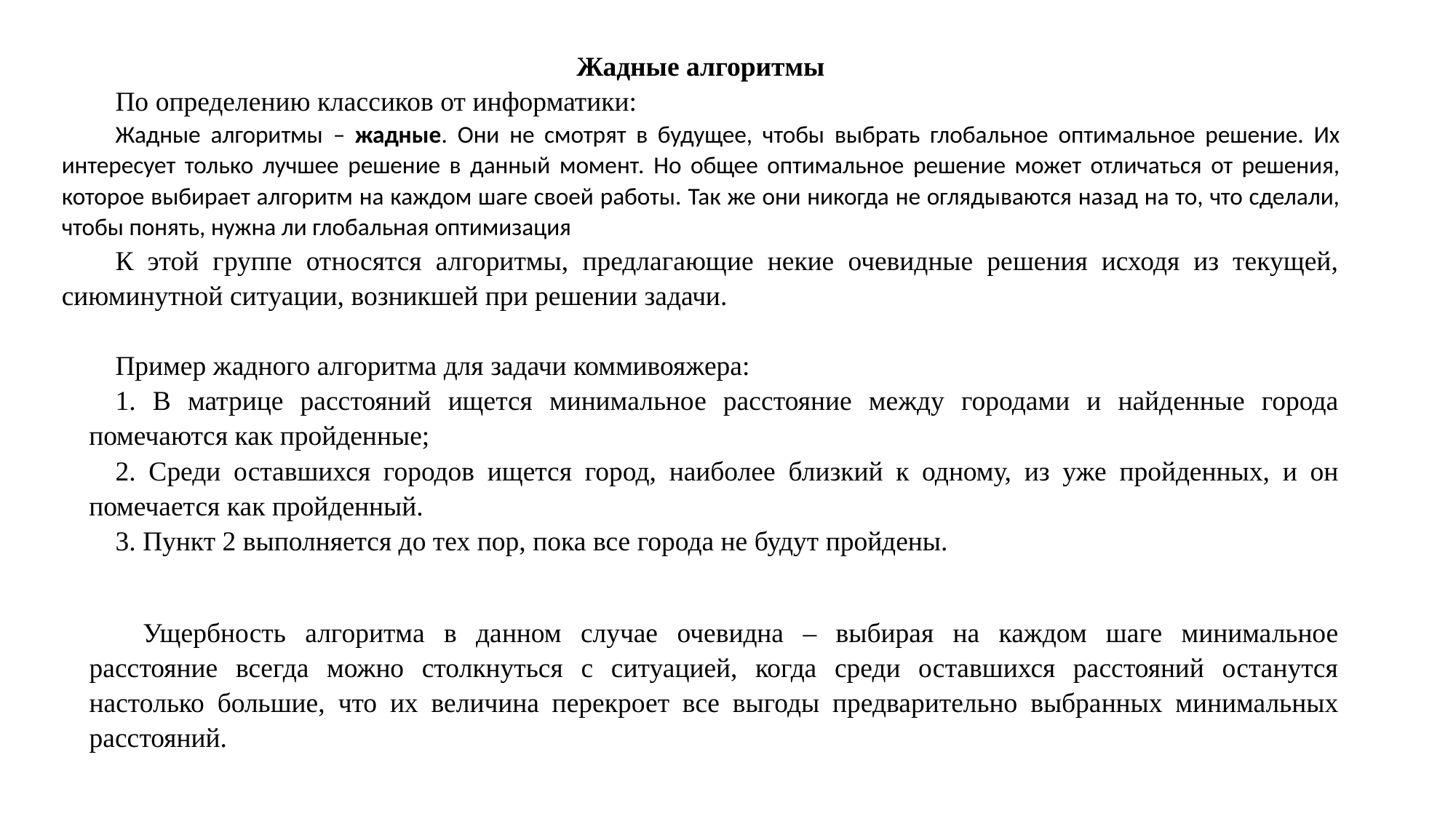

Жадные алгоритмы
По определению классиков от информатики:
Жадные алгоритмы – жадные. Они не смотрят в будущее, чтобы выбрать глобальное оптимальное решение. Их интересует только лучшее решение в данный момент. Но общее оптимальное решение может отличаться от решения, которое выбирает алгоритм на каждом шаге своей работы. Так же они никогда не оглядываются назад на то, что сделали, чтобы понять, нужна ли глобальная оптимизация
К этой группе относятся алгоритмы, предлагающие некие очевидные решения исходя из текущей, сиюминутной ситуации, возникшей при решении задачи.

Пример жадного алгоритма для задачи коммивояжера:
1. В матрице расстояний ищется минимальное расстояние между городами и найденные города помечаются как пройденные;
2. Среди оставшихся городов ищется город, наиболее близкий к одному, из уже пройденных, и он помечается как пройденный.
3. Пункт 2 выполняется до тех пор, пока все города не будут пройдены.
Ущербность алгоритма в данном случае очевидна – выбирая на каждом шаге минимальное расстояние всегда можно столкнуться с ситуацией, когда среди оставшихся расстояний останутся настолько большие, что их величина перекроет все выгоды предварительно выбранных минимальных расстояний.